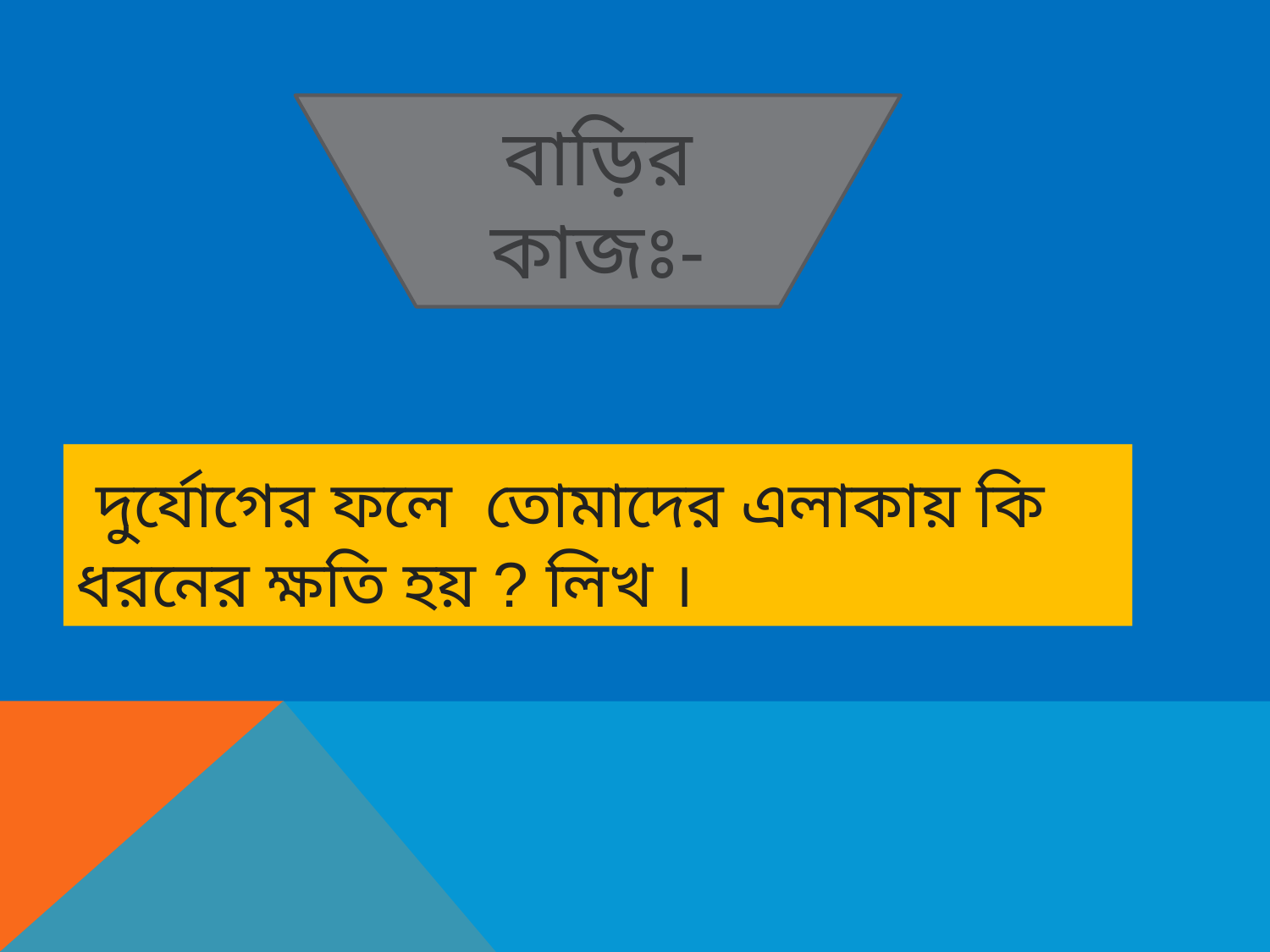

বাড়ির কাজঃ-
 দুর্যোগের ফলে  তোমাদের এলাকায় কি ধরনের ক্ষতি হয় ? লিখ ।